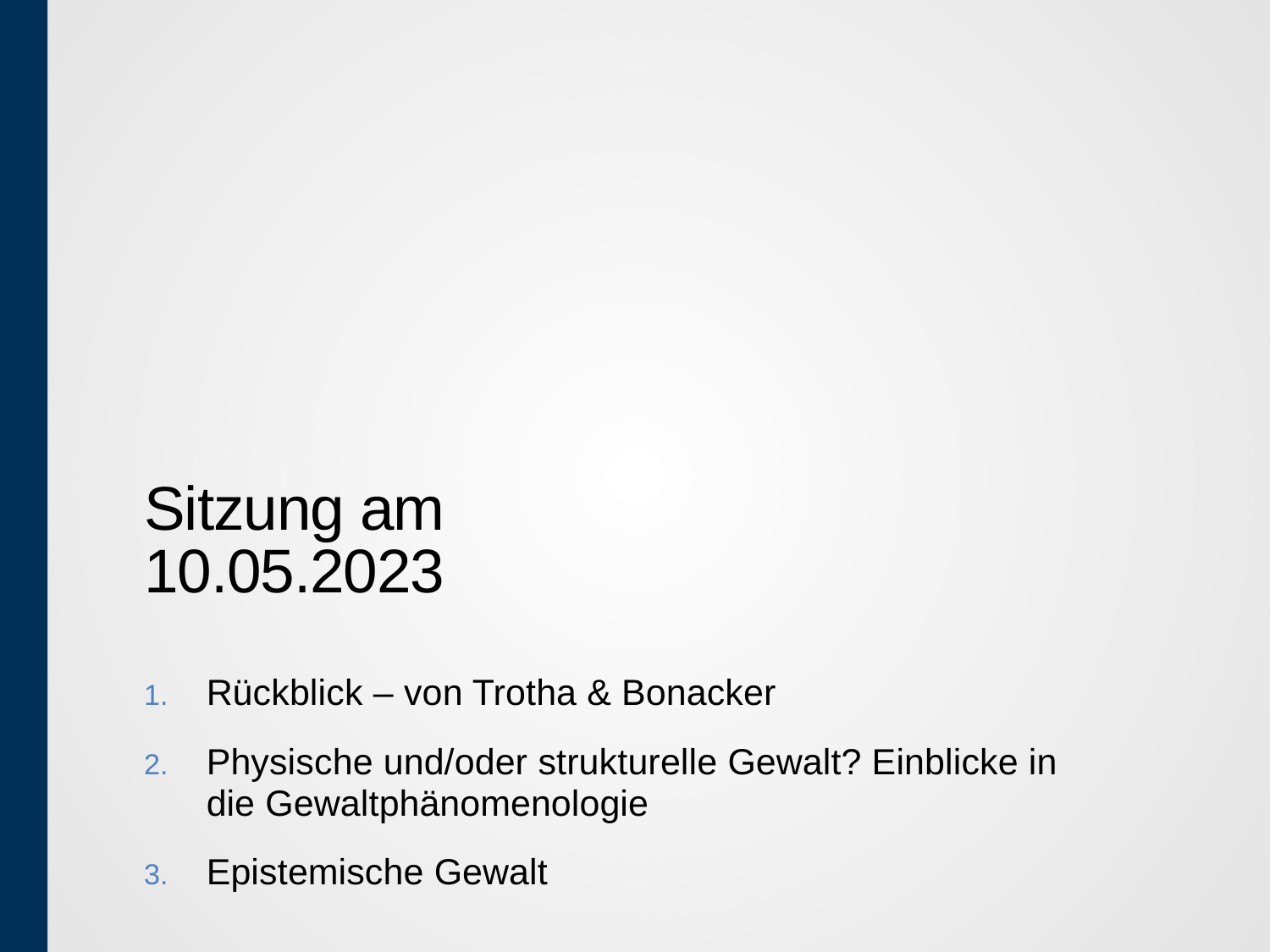

# Sitzung am 10.05.2023
Rückblick – von Trotha & Bonacker
Physische und/oder strukturelle Gewalt? Einblicke in die Gewaltphänomenologie
Epistemische Gewalt